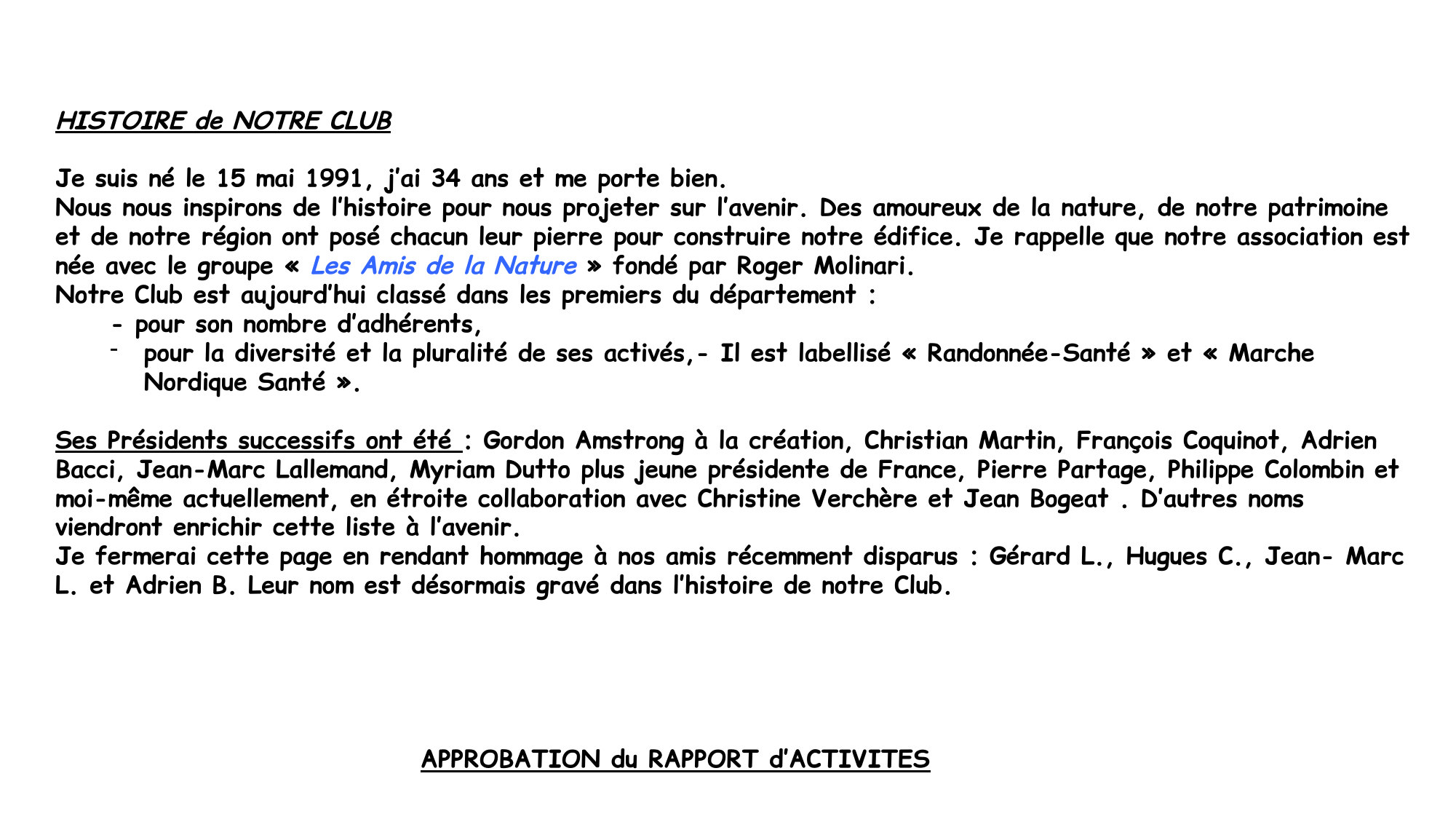

HISTOIRE de NOTRE CLUB

Je suis né le 15 mai 1991, j’ai 34 ans et me porte bien.
Nous nous inspirons de l’histoire pour nous projeter sur l’avenir. Des amoureux de la nature, de notre patrimoine et de notre région ont posé chacun leur pierre pour construire notre édifice. Je rappelle que notre association est née avec le groupe « Les Amis de la Nature » fondé par Roger Molinari.
Notre Club est aujourd’hui classé dans les premiers du département :
- pour son nombre d’adhérents,
pour la diversité et la pluralité de ses activés,- Il est labellisé « Randonnée-Santé » et « Marche Nordique Santé ».

Ses Présidents successifs ont été : Gordon Amstrong à la création, Christian Martin, François Coquinot, Adrien Bacci, Jean-Marc Lallemand, Myriam Dutto plus jeune présidente de France, Pierre Partage, Philippe Colombin et moi-même actuellement, en étroite collaboration avec Christine Verchère et Jean Bogeat . D’autres noms viendront enrichir cette liste à l’avenir.
Je fermerai cette page en rendant hommage à nos amis récemment disparus : Gérard L., Hugues C., Jean- Marc L. et Adrien B. Leur nom est désormais gravé dans l’histoire de notre Club.
APPROBATION du RAPPORT d’ACTIVITES